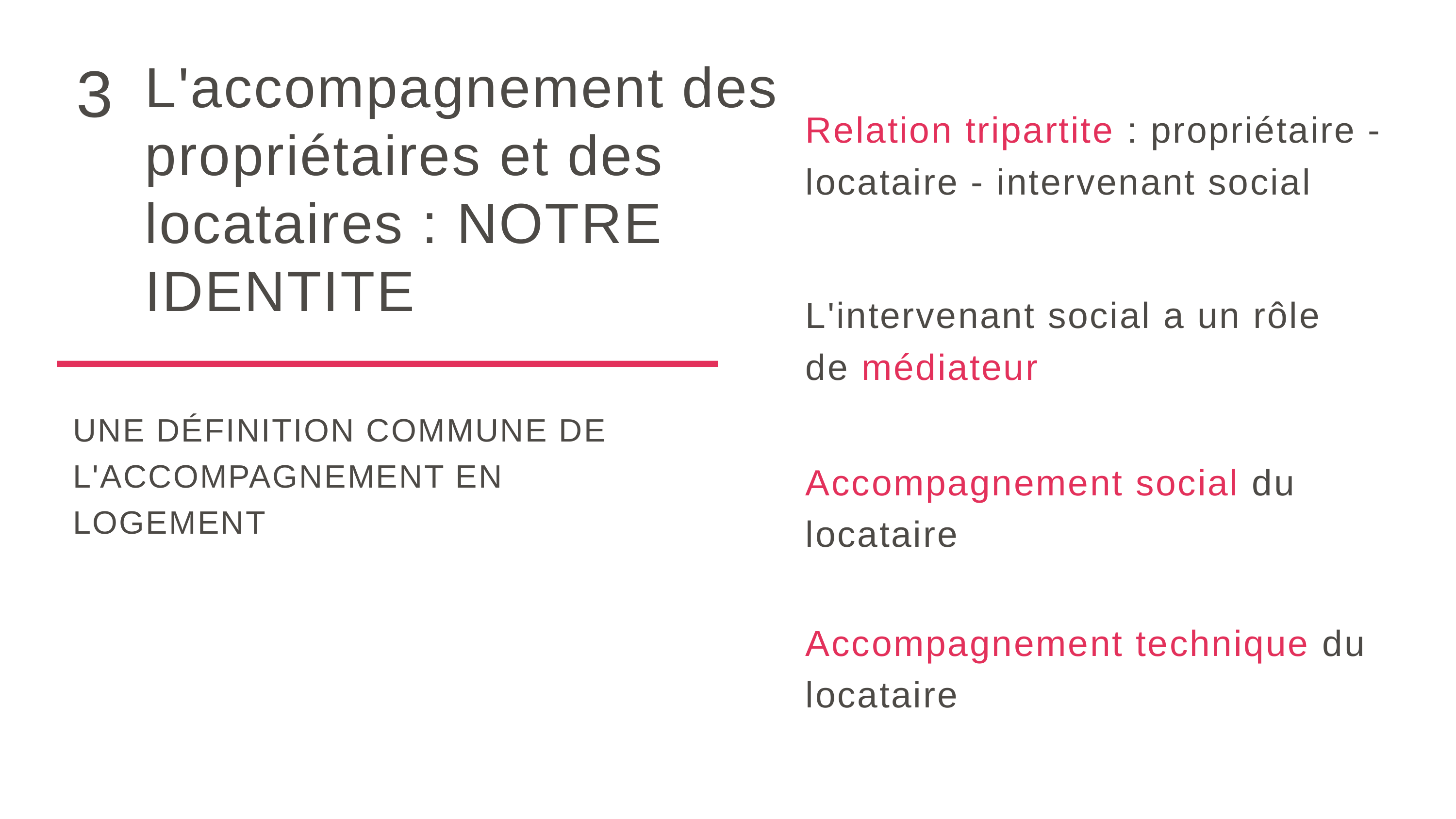

3
L'accompagnement des propriétaires et des locataires : NOTRE IDENTITE

Relation tripartite : propriétaire - locataire - intervenant social
L'intervenant social a un rôle de médiateur

UNE DÉFINITION COMMUNE DE L'ACCOMPAGNEMENT EN LOGEMENT
Accompagnement social du locataire
Accompagnement technique du locataire